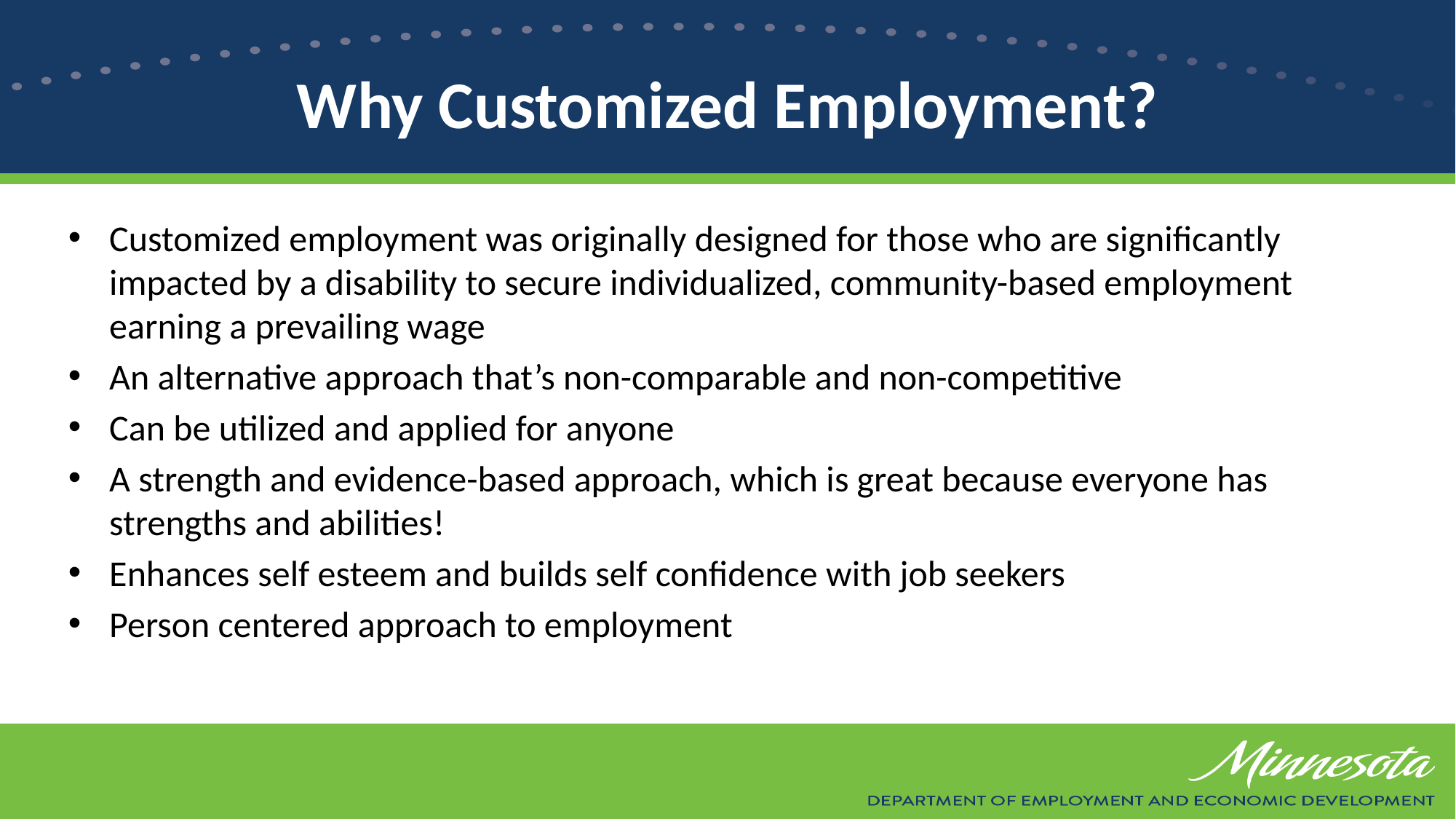

# Why Customized Employment?
Customized employment was originally designed for those who are significantly impacted by a disability to secure individualized, community-based employment earning a prevailing wage
An alternative approach that’s non-comparable and non-competitive
Can be utilized and applied for anyone
A strength and evidence-based approach, which is great because everyone has strengths and abilities!
Enhances self esteem and builds self confidence with job seekers
Person centered approach to employment